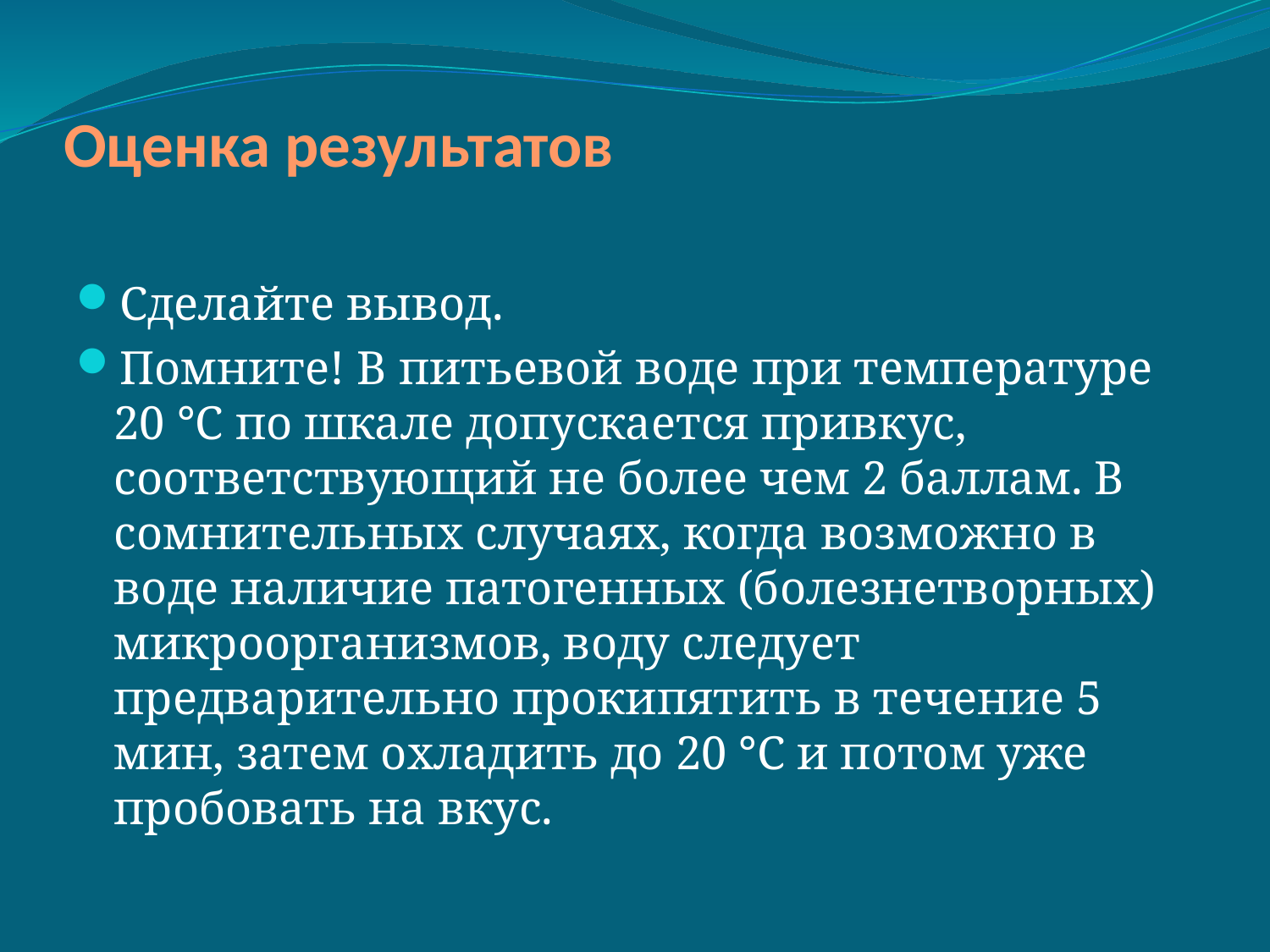

# Оценка результатов
Сделайте вывод.
Помните! В питьевой воде при темпера­туре 20 °С по шкале допускается привкус, соответствующий не более чем 2 баллам. В сомнительных случаях, когда воз­можно в воде наличие патогенных (болезнетворных) микро­организмов, воду следует предварительно прокипятить в те­чение 5 мин, затем охладить до 20 °С и потом уже пробовать на вкус.